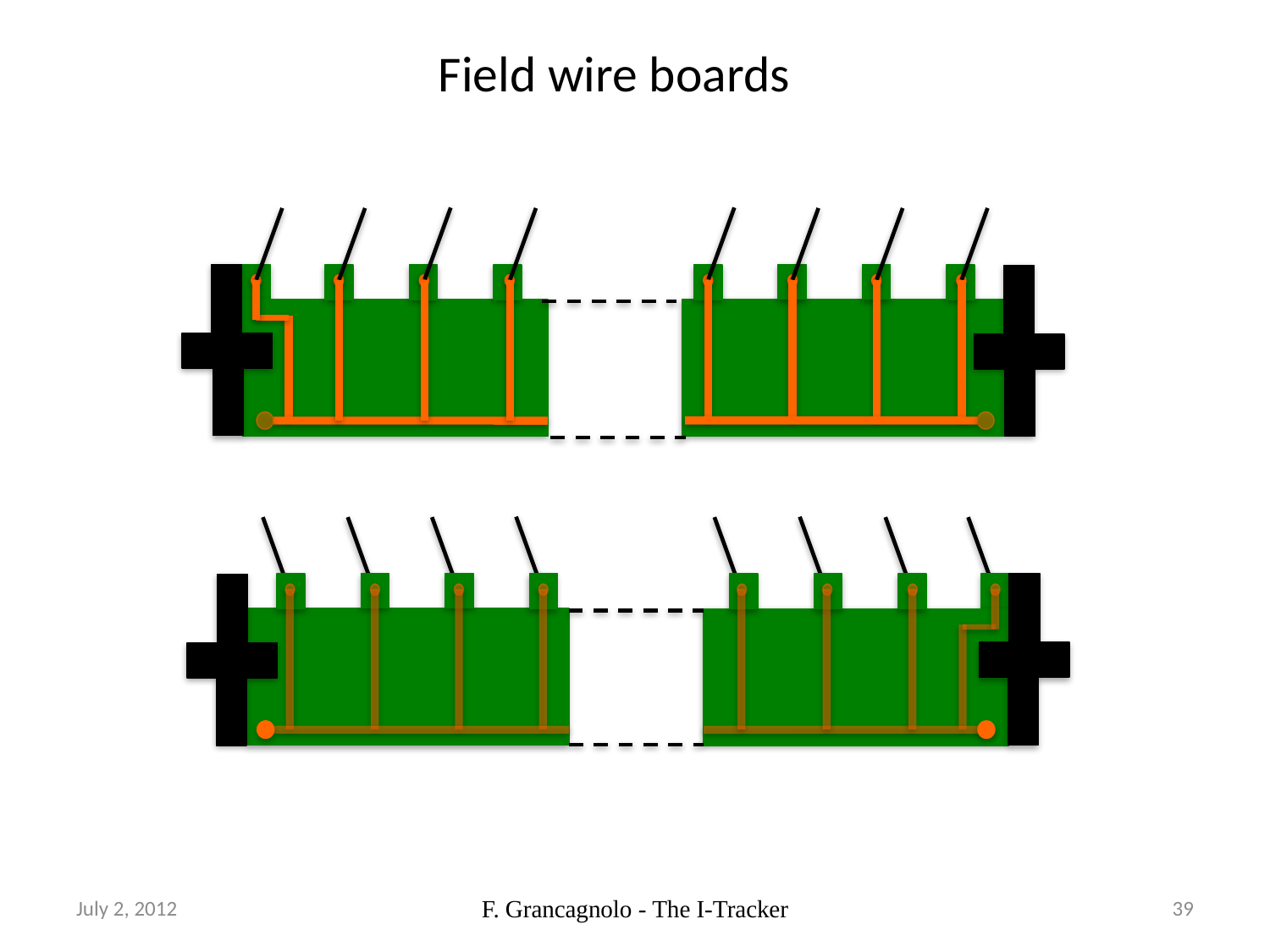

# Field wire boards

July 2, 2012
F. Grancagnolo - The I-Tracker
39